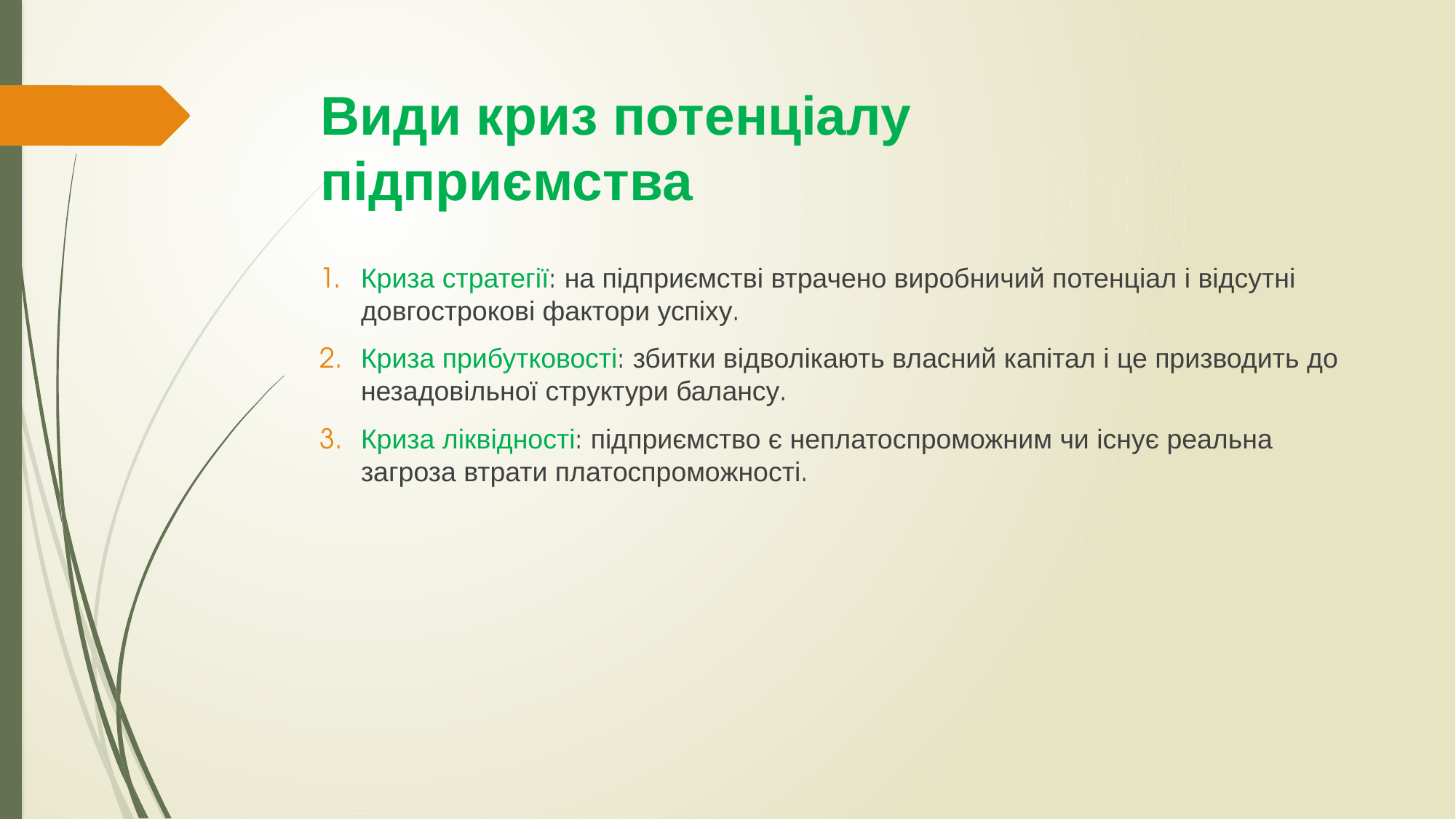

# Види криз потенціалу підприємства
Криза стратегії: на підприємстві втрачено виробничий потенціал і відсутні довгострокові фактори успіху.
Криза прибутковості: збитки відволікають власний капітал і це призводить до незадовільної структури балансу.
Криза ліквідності: підприємство є неплатоспроможним чи існує реальна загроза втрати платоспроможності.